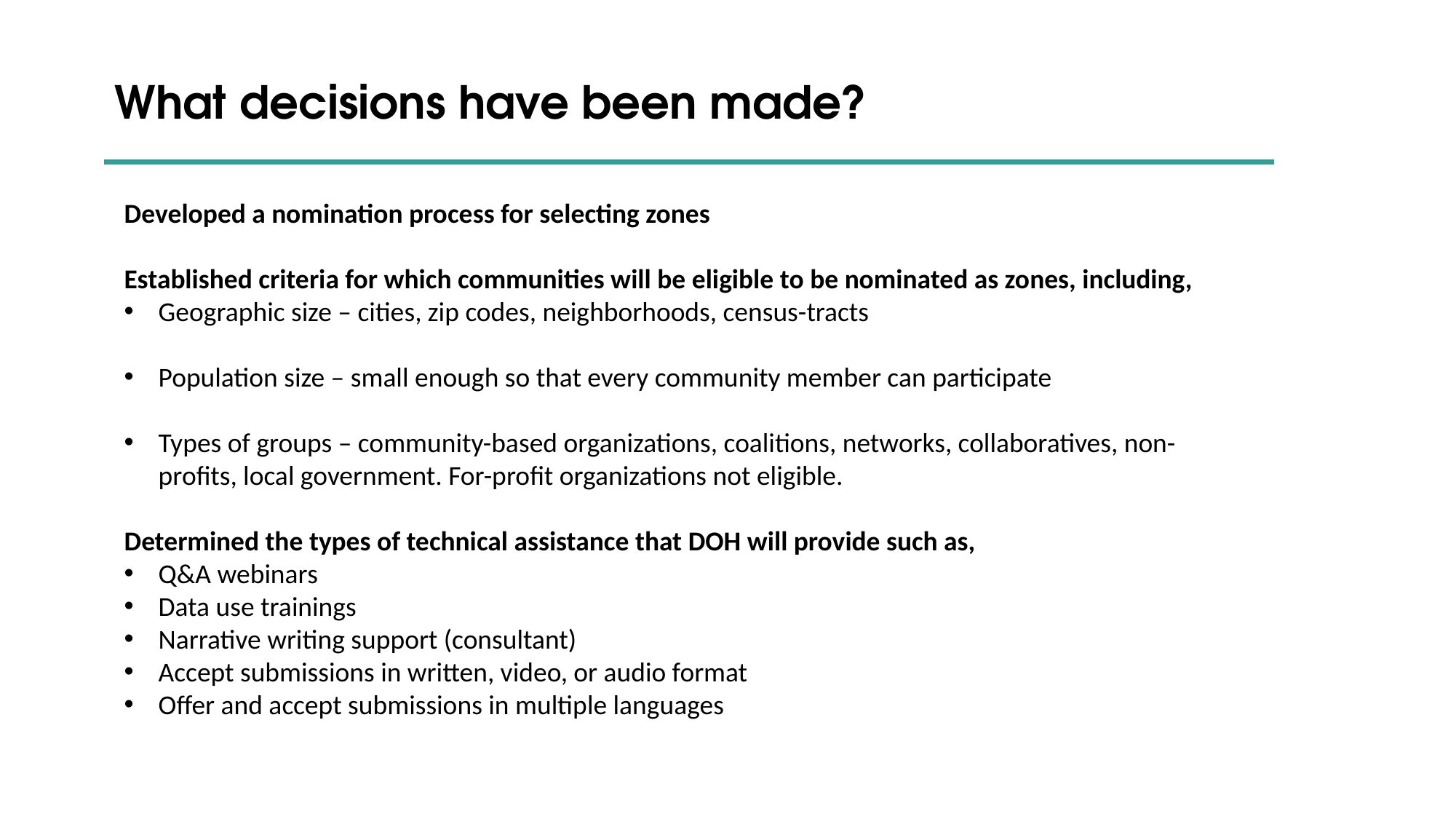

What decisions have been made?
Developed a nomination process for selecting zones

Established criteria for which communities will be eligible to be nominated as zones, including,
Geographic size – cities, zip codes, neighborhoods, census-tracts

Population size – small enough so that every community member can participate

Types of groups – community-based organizations, coalitions, networks, collaboratives, non-profits, local government. For-profit organizations not eligible.

Determined the types of technical assistance that DOH will provide such as,
Q&A webinars
Data use trainings
Narrative writing support (consultant)
Accept submissions in written, video, or audio format
Offer and accept submissions in multiple languages